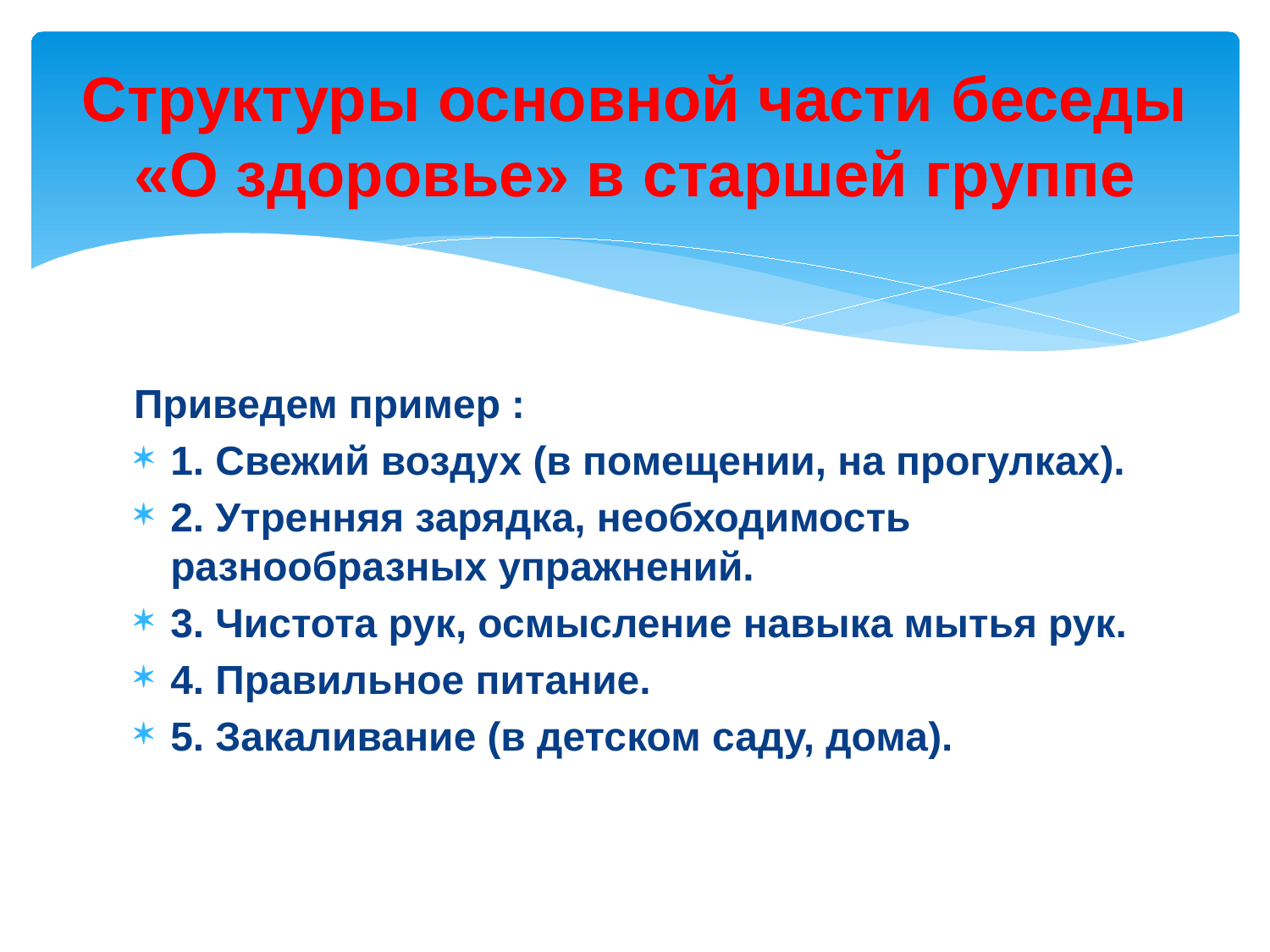

# Структуры основной части беседы «О здоровье» в старшей группе
Приведем пример :
1. Свежий воздух (в помещении, на прогулках).
2. Утренняя зарядка, необходимость разнообразных упражнений.
3. Чистота рук, осмысление навыка мытья рук.
4. Правильное питание.
5. Закаливание (в детском саду, дома).